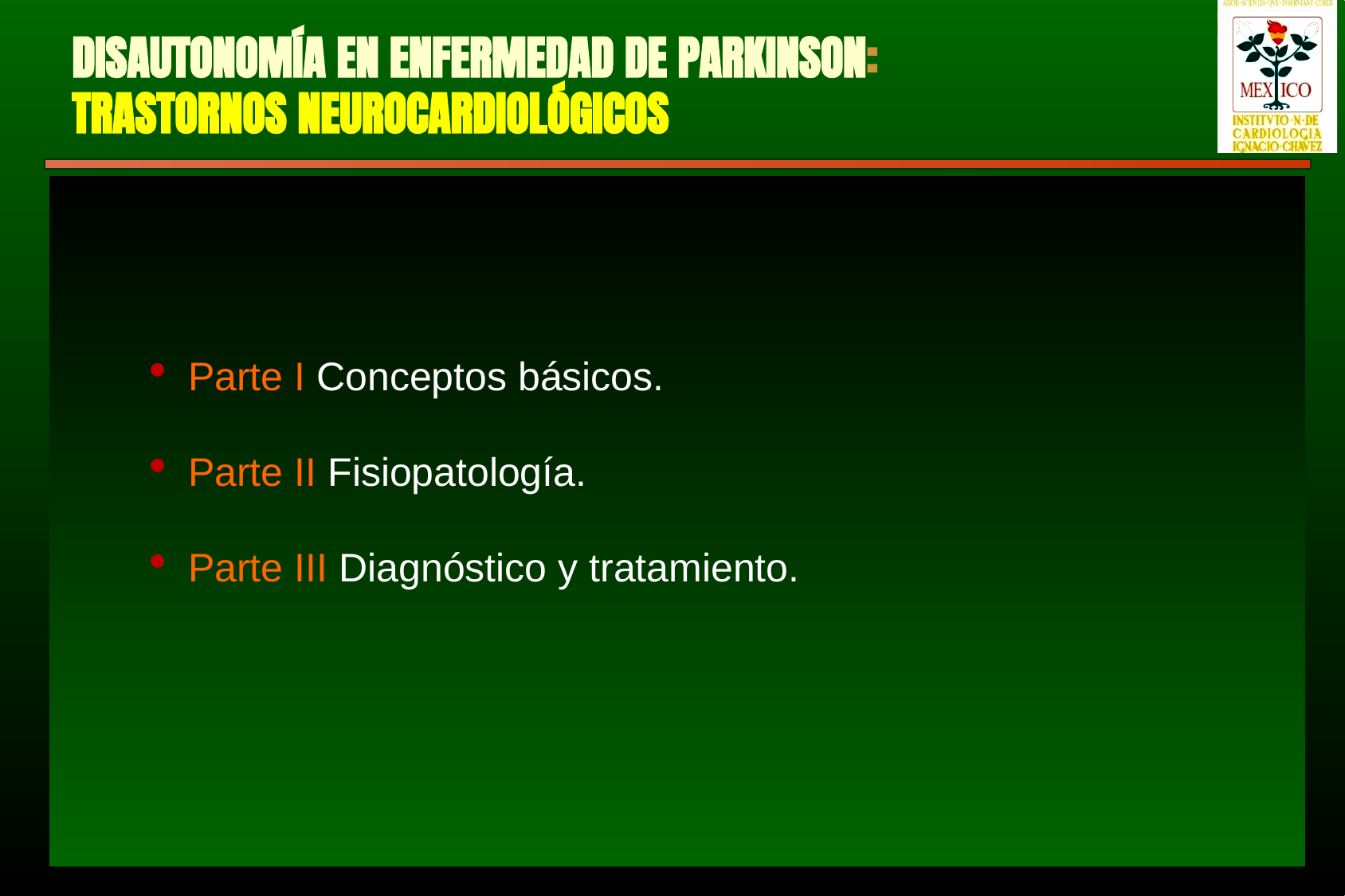

Disautonomía en enfermedad de parkinson:
Trastornos neurocardiológicos

Parte I Conceptos básicos.

Parte II Fisiopatología.

Parte III Diagnóstico y tratamiento.